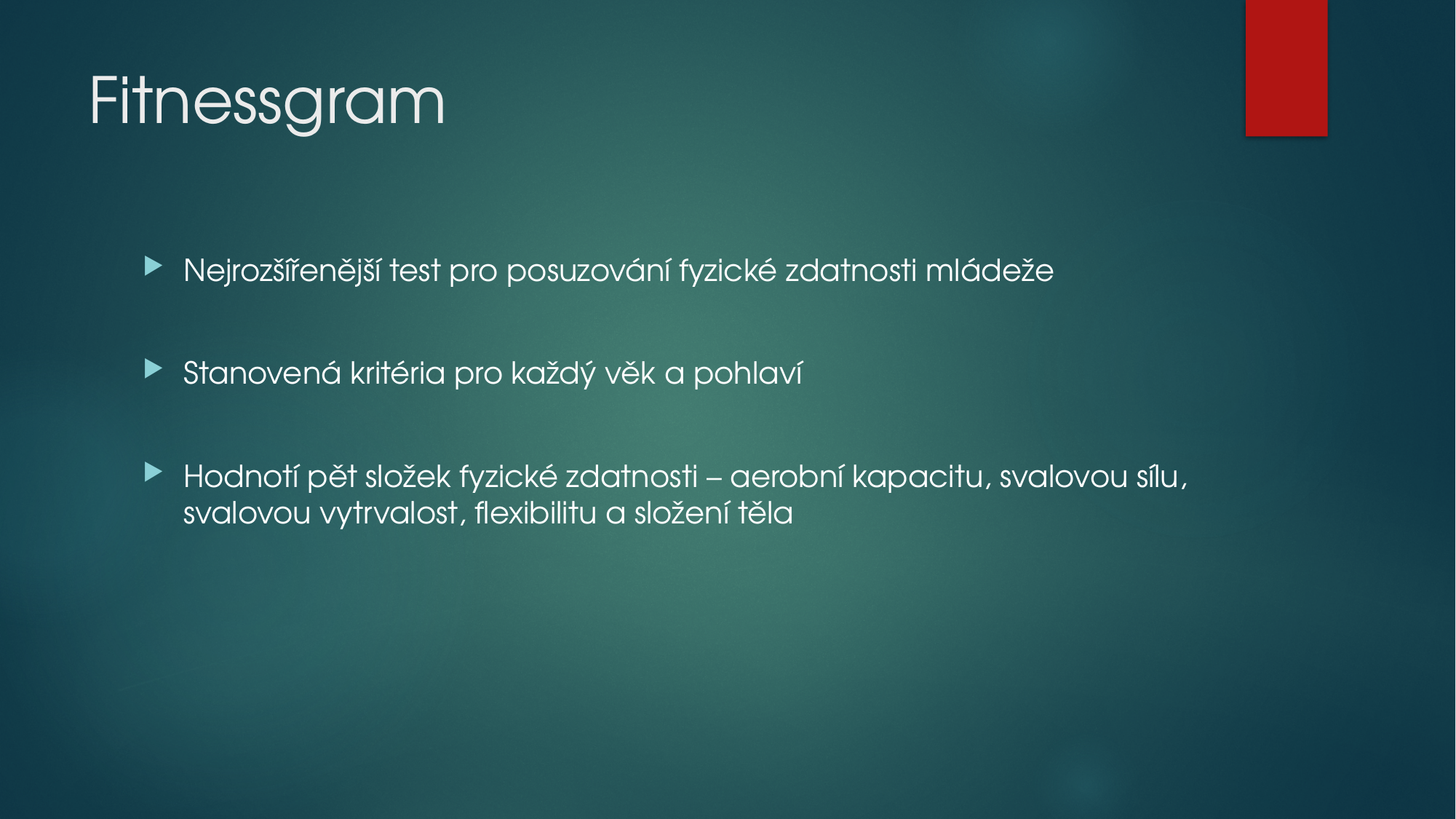

# Fitnessgram
Nejrozšířenější test pro posuzování fyzické zdatnosti mládeže

Stanovená kritéria pro každý věk a pohlaví

Hodnotí pět složek fyzické zdatnosti – aerobní kapacitu, svalovou sílu, svalovou vytrvalost, flexibilitu a složení těla